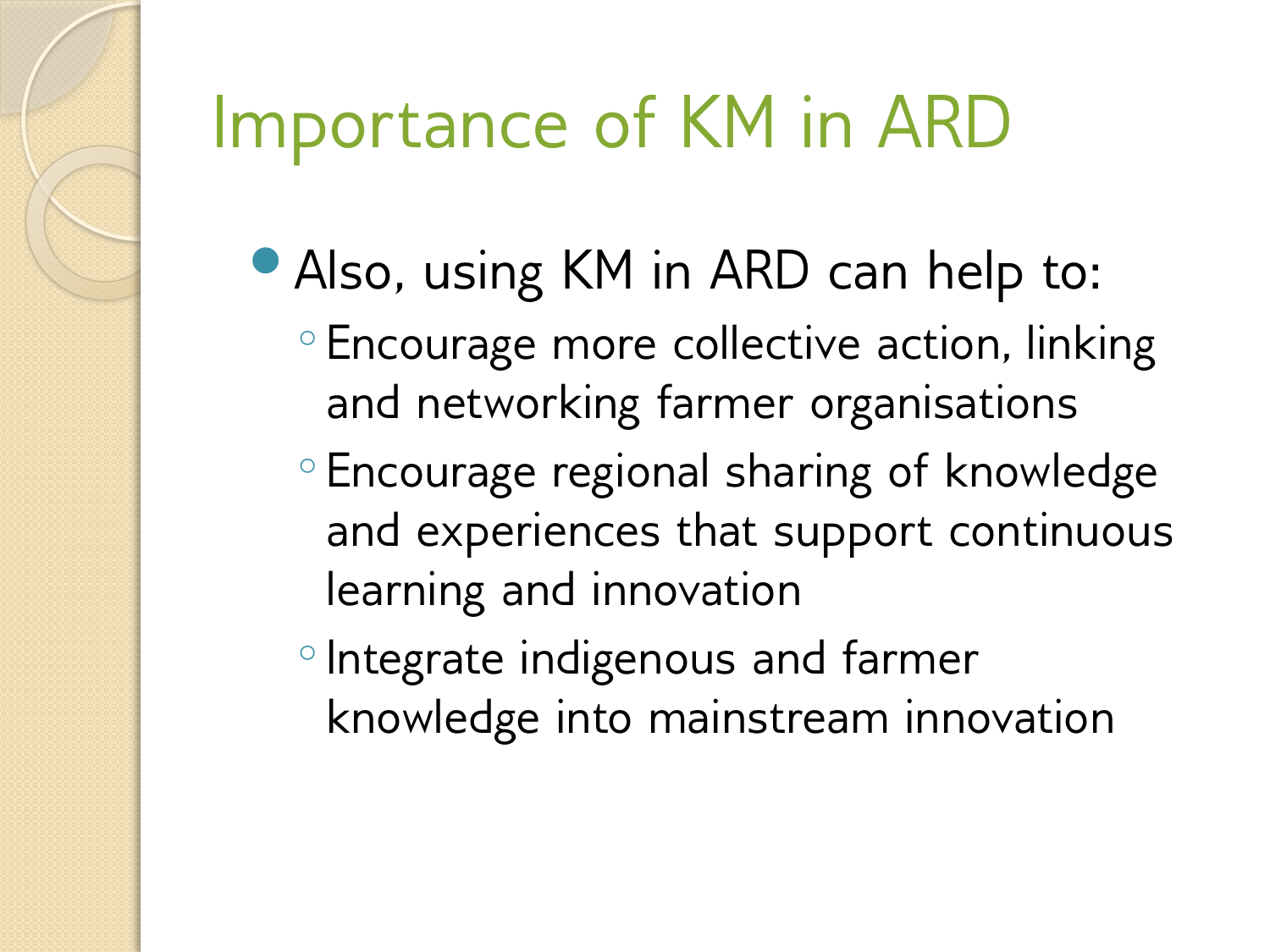

# Importance of KM in ARD
Also, using KM in ARD can help to:
Encourage more collective action, linking and networking farmer organisations
Encourage regional sharing of knowledge and experiences that support continuous learning and innovation
Integrate indigenous and farmer knowledge into mainstream innovation